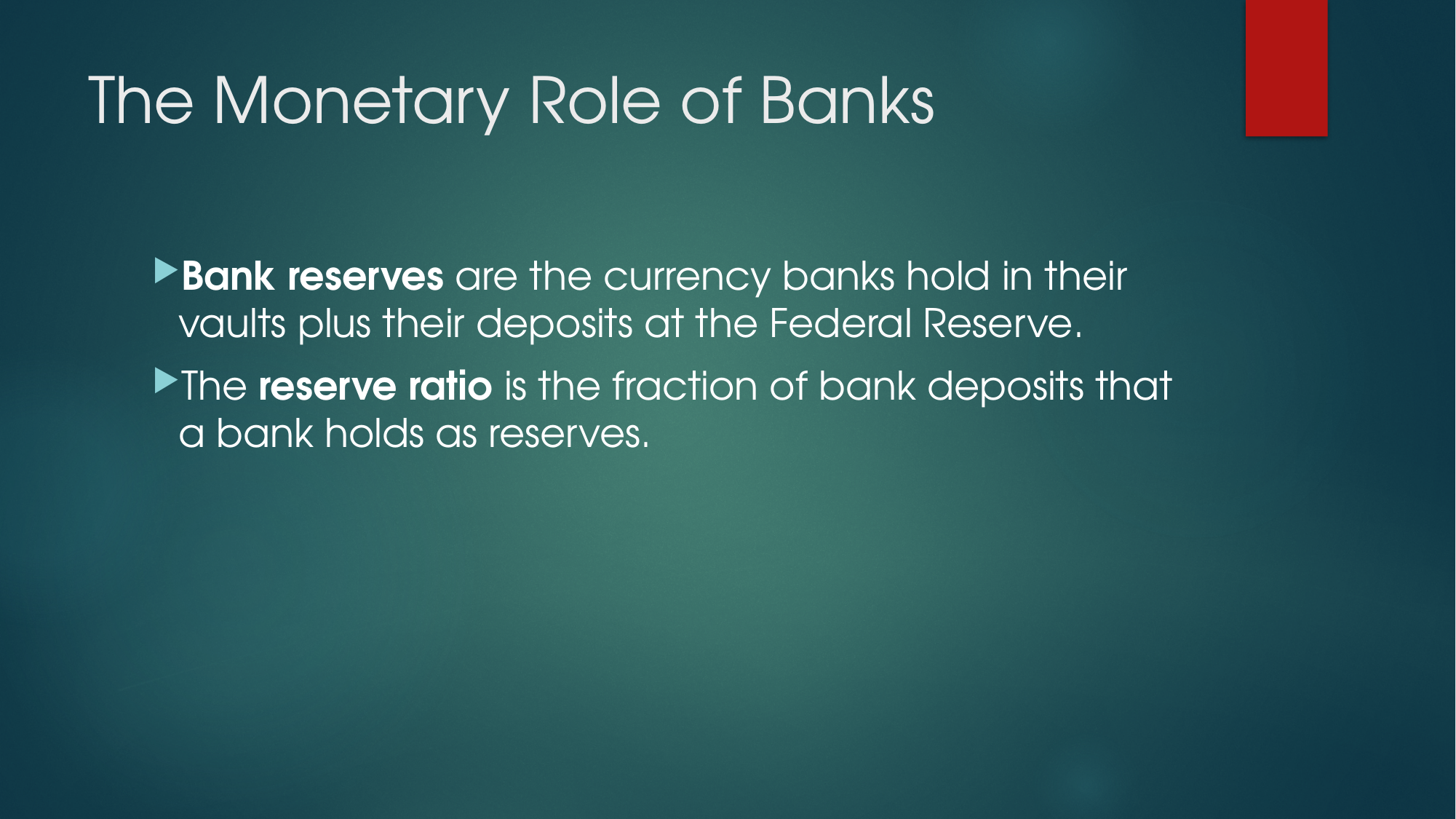

# The Monetary Role of Banks
Bank reserves are the currency banks hold in their vaults plus their deposits at the Federal Reserve.
The reserve ratio is the fraction of bank deposits that a bank holds as reserves.